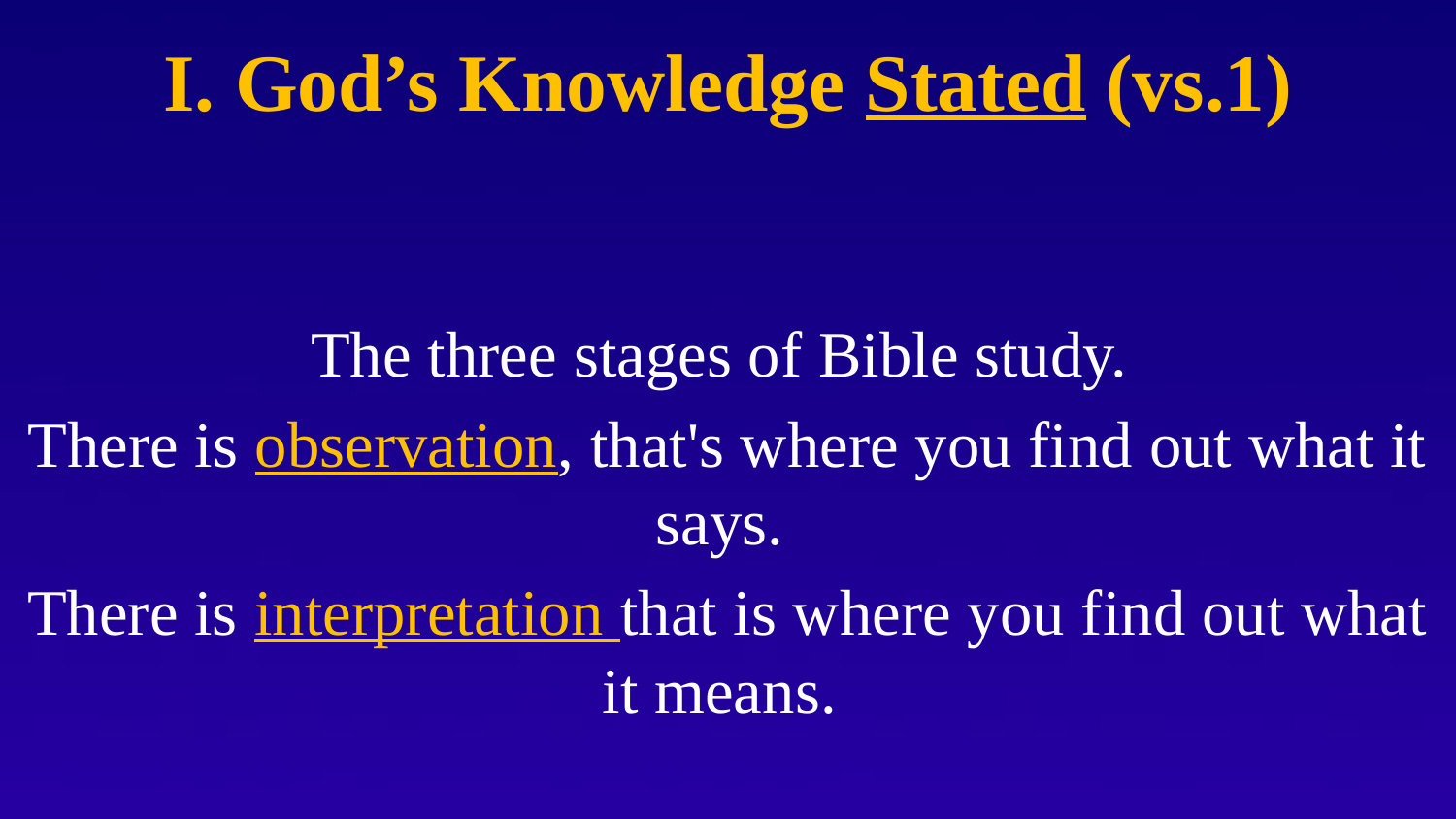

# I. God’s Knowledge Stated (vs.1)
The three stages of Bible study.
There is observation, that's where you find out what it says.
There is interpretation that is where you find out what it means.